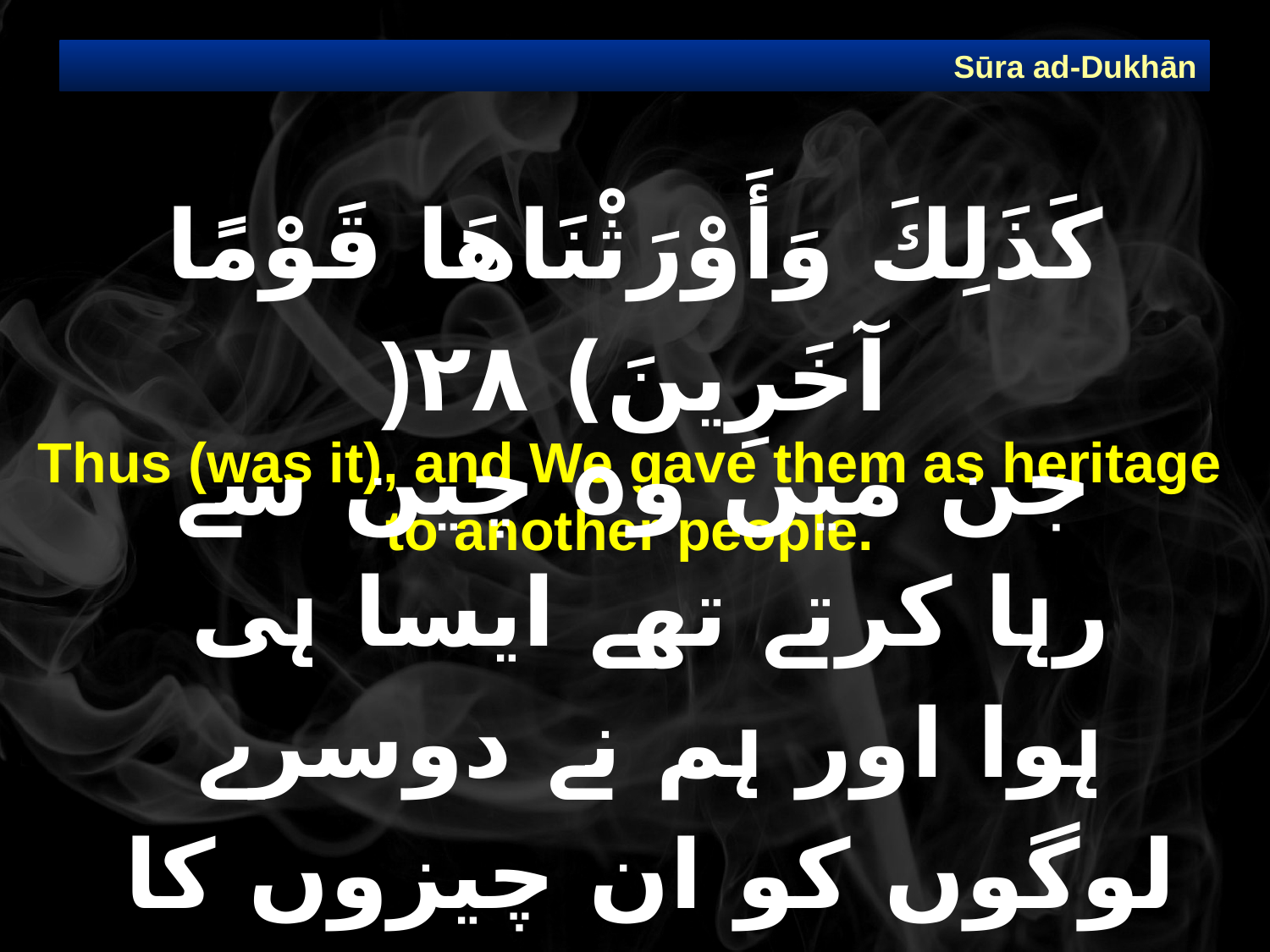

Sūra ad-Dukhān
# كَذَلِكَ وَأَوْرَثْنَاهَا قَوْمًا آخَرِينَ) ٢٨(
Thus (was it), and We gave them as heritage to another people.
 جن میں وہ چین سے رہا کرتے تھے ایسا ہی ہوا اور ہم نے دوسرے لوگوں کو ان چیزوں کا مالک بنادیا